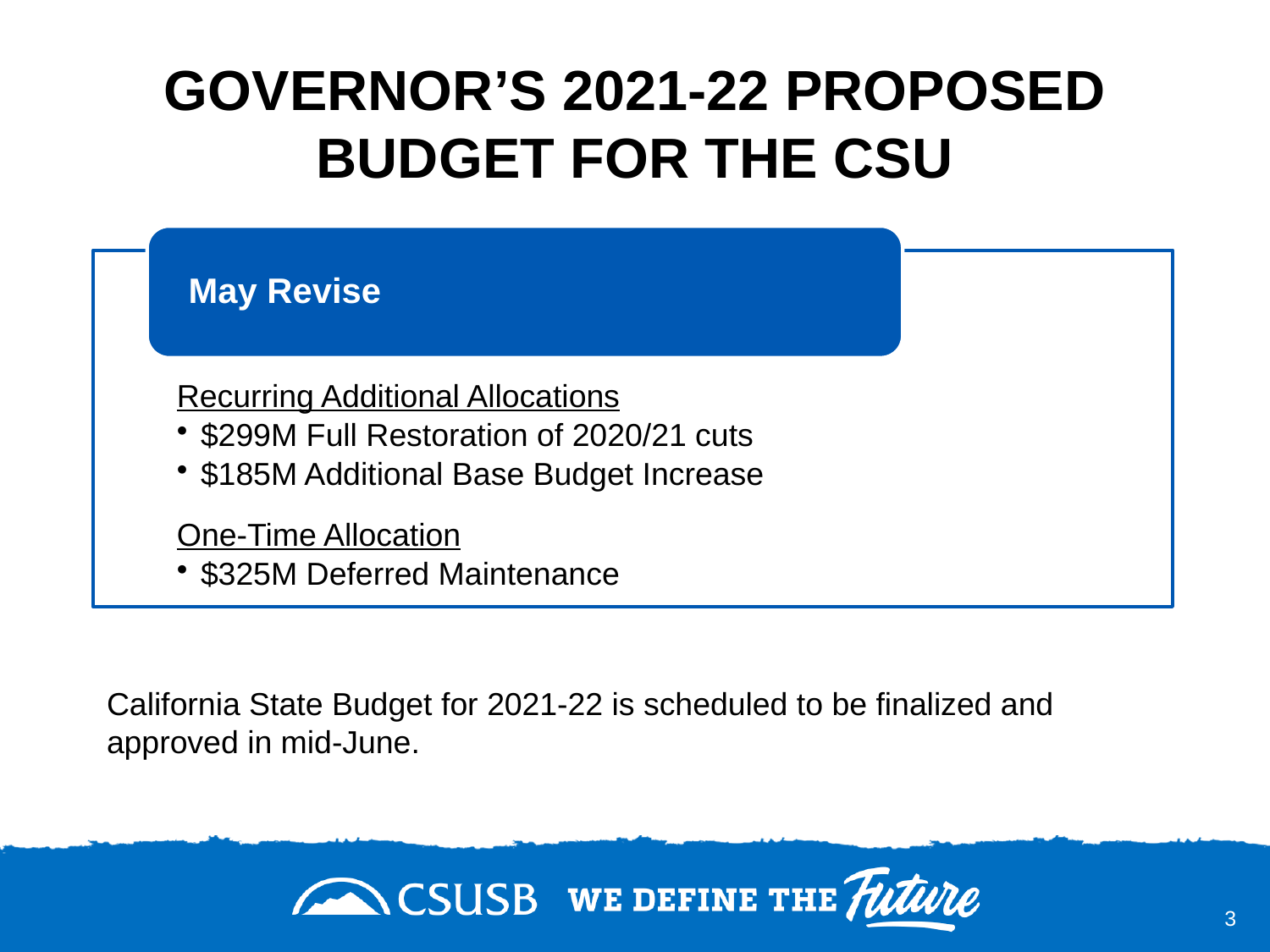

# GOVERNOR’S 2021-22 PROPOSED BUDGET FOR THE CSU
Recurring Additional Allocations
$299M Full Restoration of 2020/21 cuts
$185M Additional Base Budget Increase

One-Time Allocation
$325M Deferred Maintenance
May Revise
California State Budget for 2021-22 is scheduled to be finalized and approved in mid-June.
3